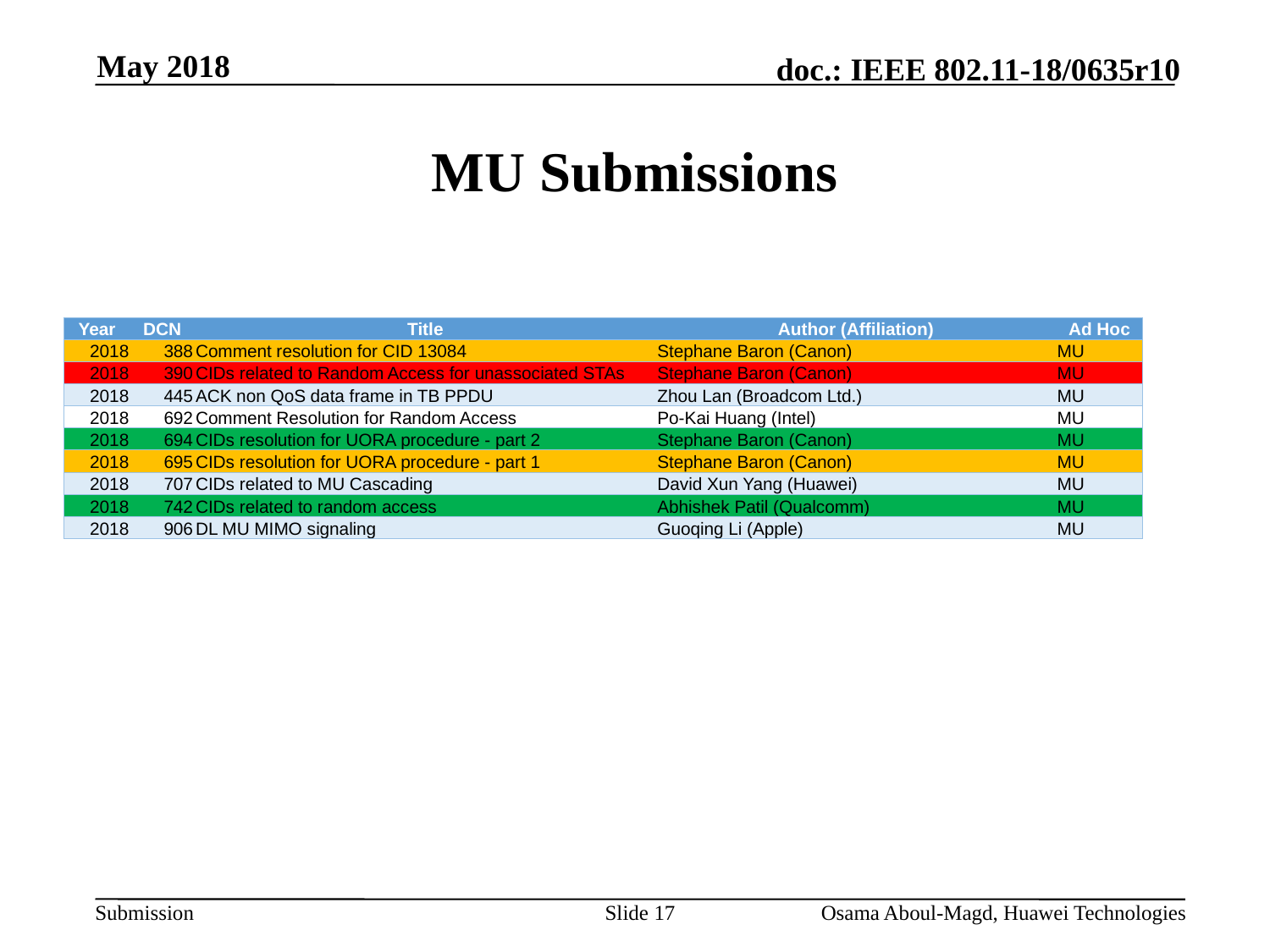

May 2018
# MU Submissions
| Year | DCN | Title | Author (Affiliation) | Ad Hoc |
| --- | --- | --- | --- | --- |
| 2018 | 388 | Comment resolution for CID 13084 | Stephane Baron (Canon) | MU |
| 2018 | 390 | CIDs related to Random Access for unassociated STAs | Stephane Baron (Canon) | MU |
| 2018 | 445 | ACK non QoS data frame in TB PPDU | Zhou Lan (Broadcom Ltd.) | MU |
| 2018 | 692 | Comment Resolution for Random Access | Po-Kai Huang (Intel) | MU |
| 2018 | 694 | CIDs resolution for UORA procedure - part 2 | Stephane Baron (Canon) | MU |
| 2018 | 695 | CIDs resolution for UORA procedure - part 1 | Stephane Baron (Canon) | MU |
| 2018 | 707 | CIDs related to MU Cascading | David Xun Yang (Huawei) | MU |
| 2018 | 742 | CIDs related to random access | Abhishek Patil (Qualcomm) | MU |
| 2018 | 906 | DL MU MIMO signaling | Guoqing Li (Apple) | MU |
Slide 17
Osama Aboul-Magd, Huawei Technologies